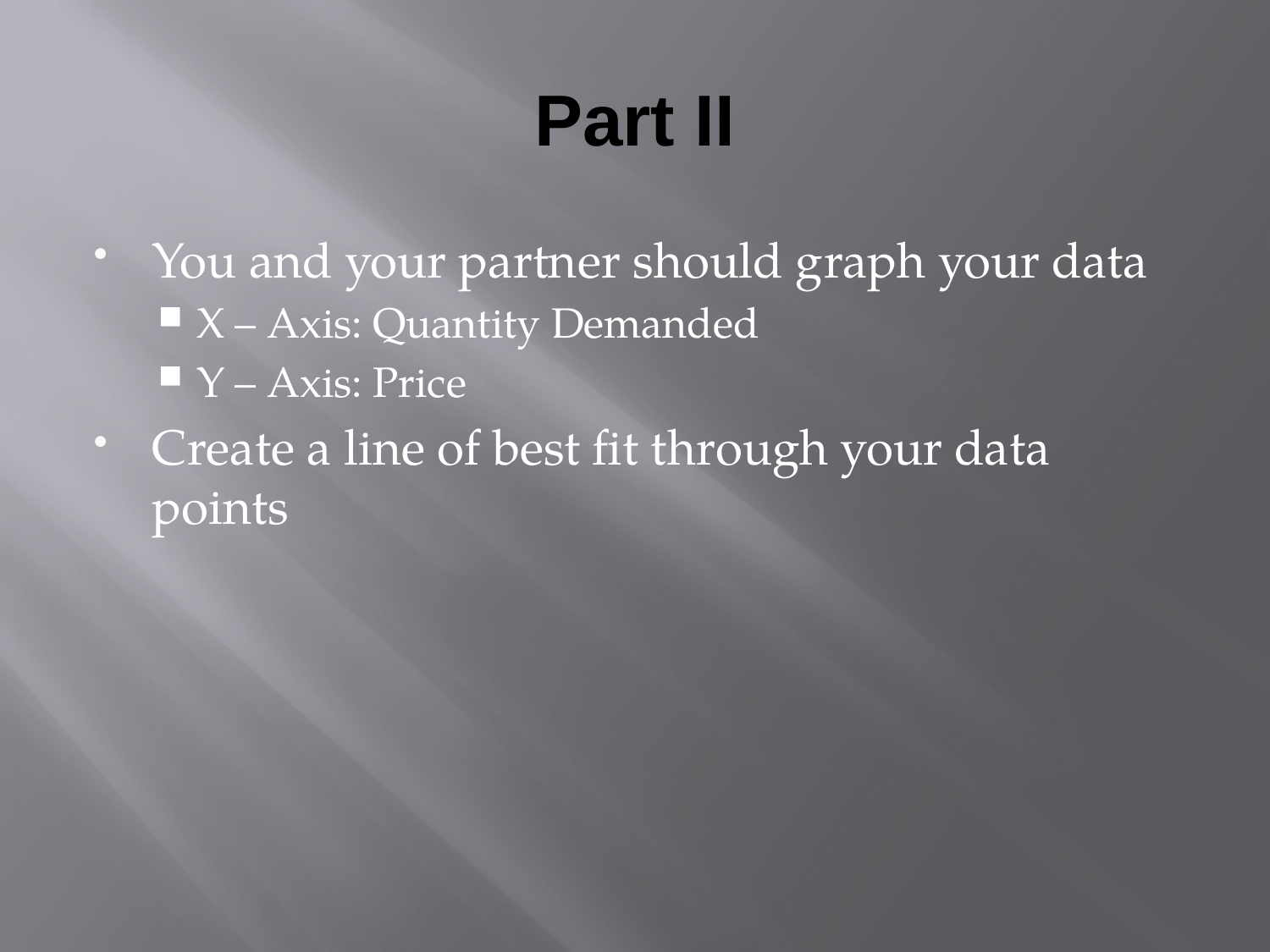

# Part II
You and your partner should graph your data
X – Axis: Quantity Demanded
Y – Axis: Price
Create a line of best fit through your data points